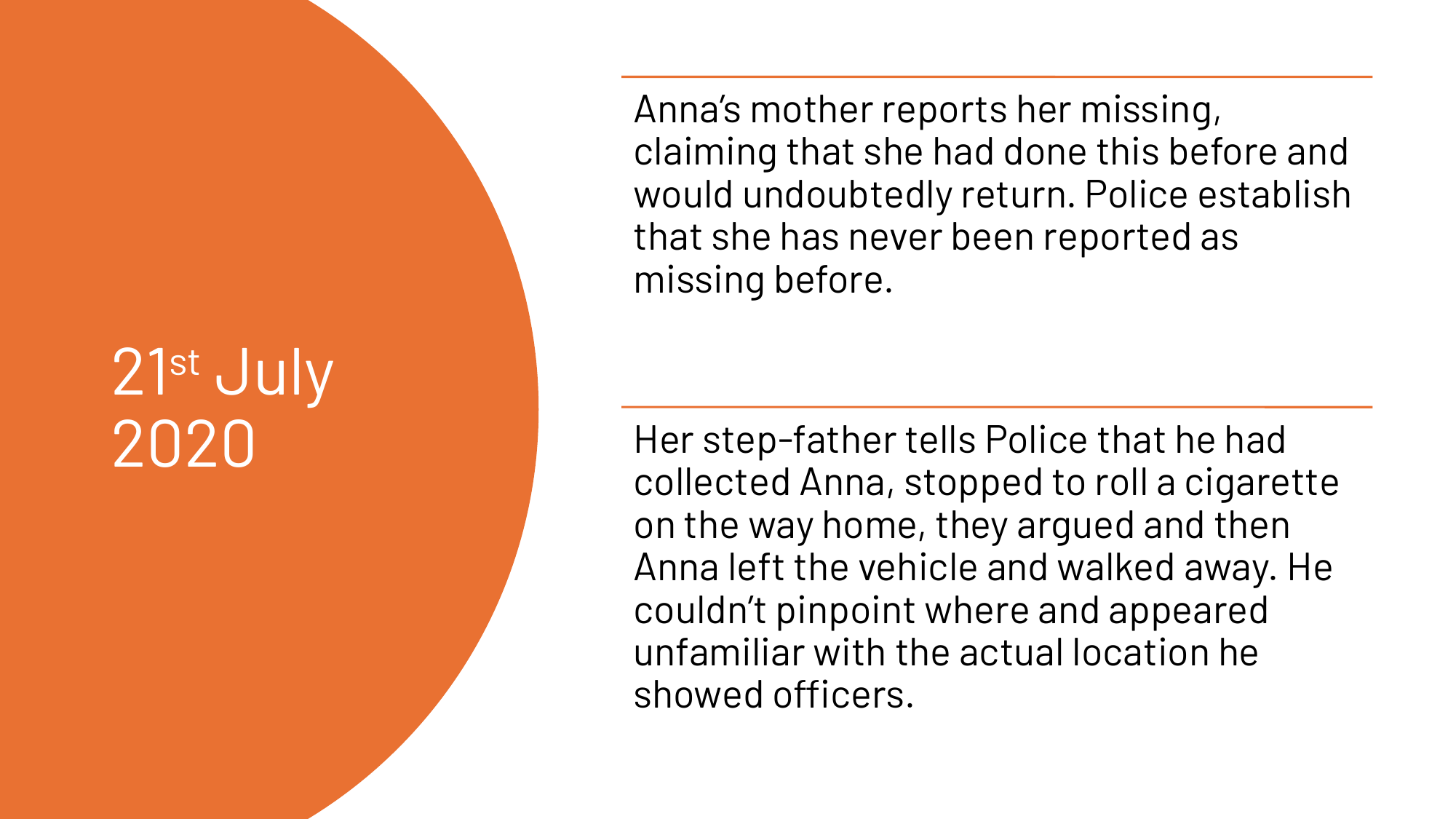

Anna’s mother reports her missing, claiming that she had done this before and would undoubtedly return. Police establish that she has never been reported as missing before.
Her step-father tells Police that he had collected Anna, stopped to roll a cigarette on the way home, they argued and then Anna left the vehicle and walked away. He couldn’t pinpoint where and appeared unfamiliar with the actual location he showed officers.
# 21st July 2020